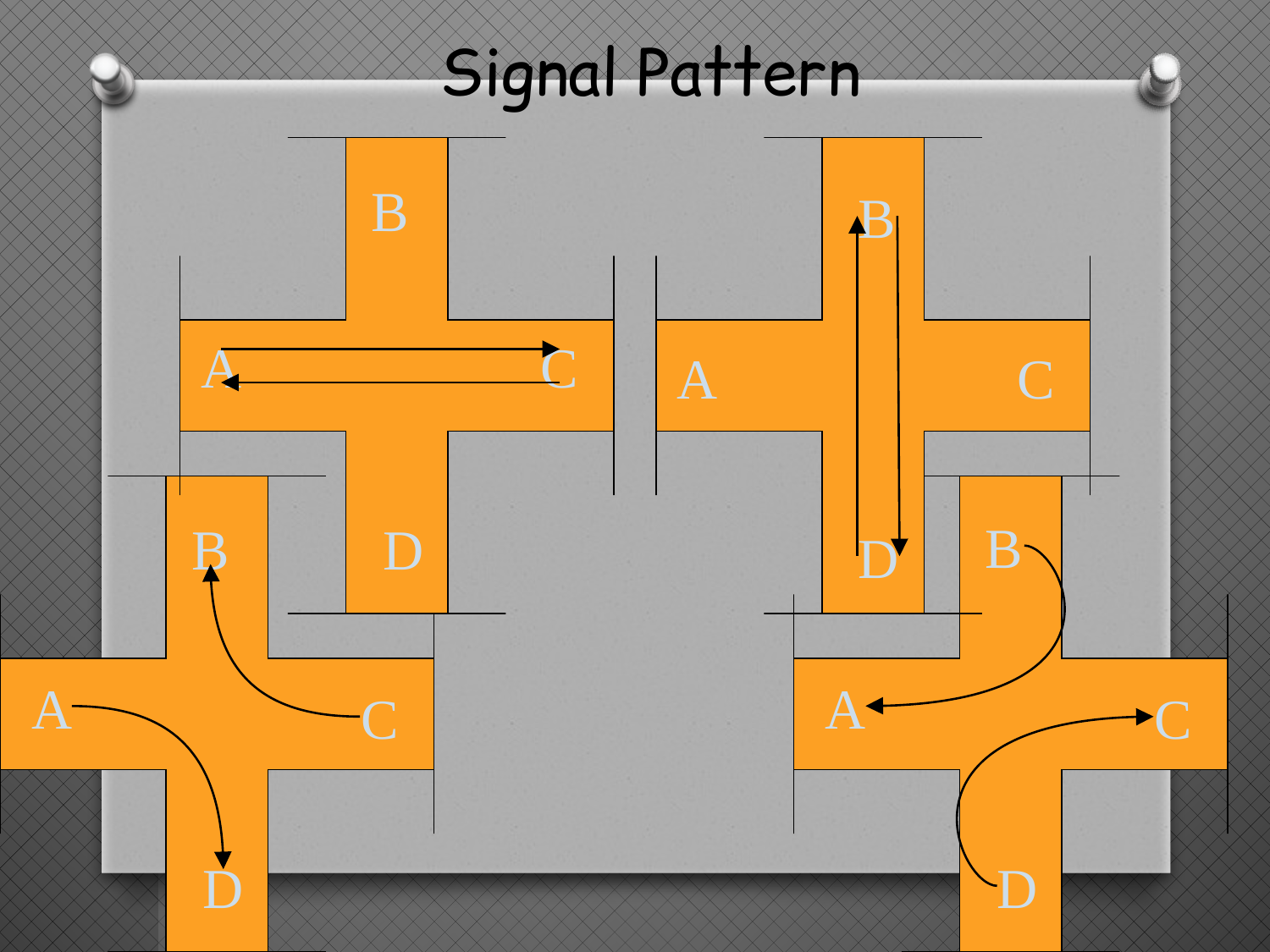

Signal Pattern

B
B
A
C
A
C

D
B
B
D
A
A
C
C
D
D